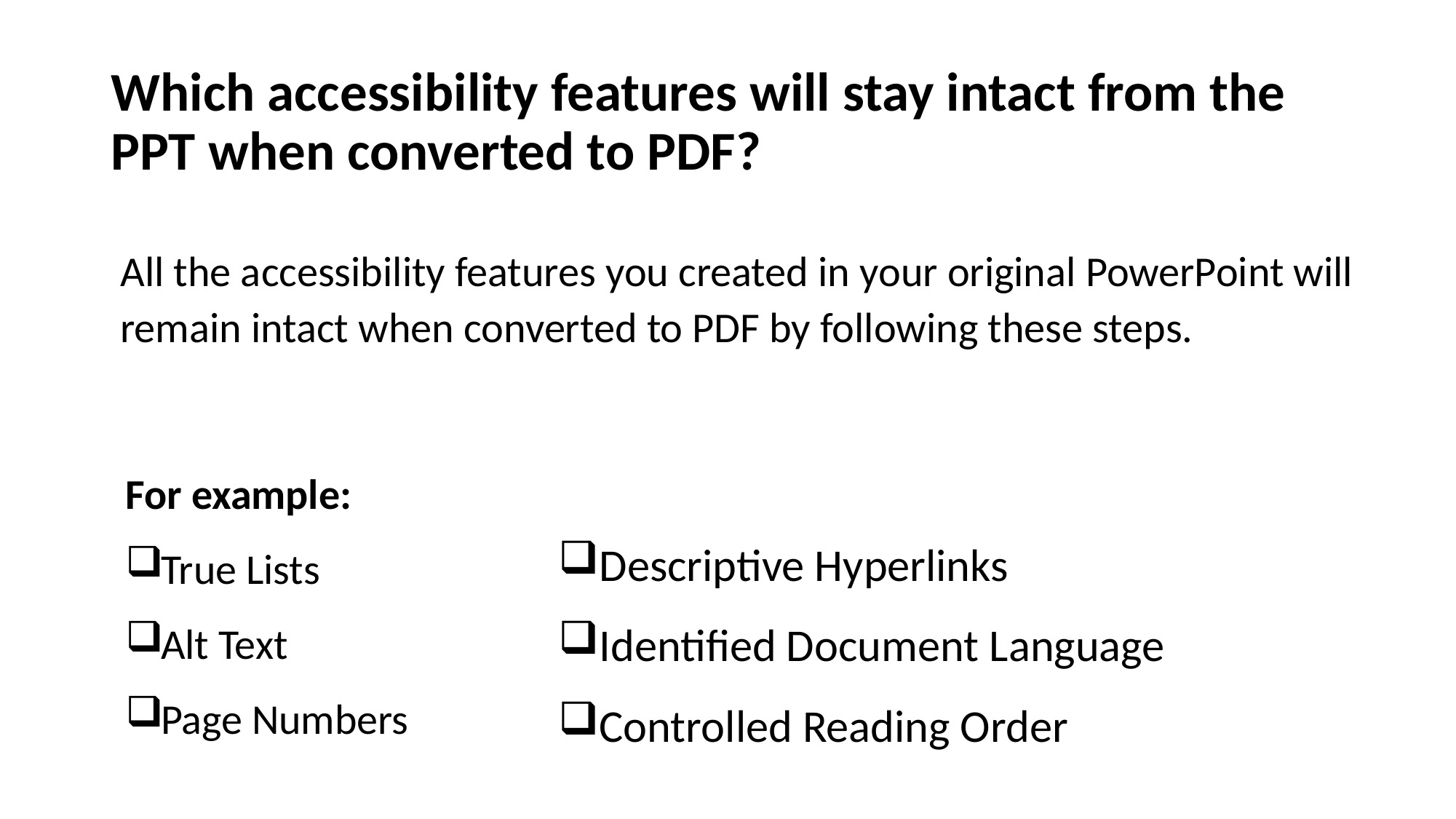

# Which accessibility features will stay intact from the PPT when converted to PDF?
All the accessibility features you created in your original PowerPoint will remain intact when converted to PDF by following these steps.
For example:
True Lists
Alt Text
Page Numbers

Descriptive Hyperlinks
Identified Document Language
Controlled Reading Order